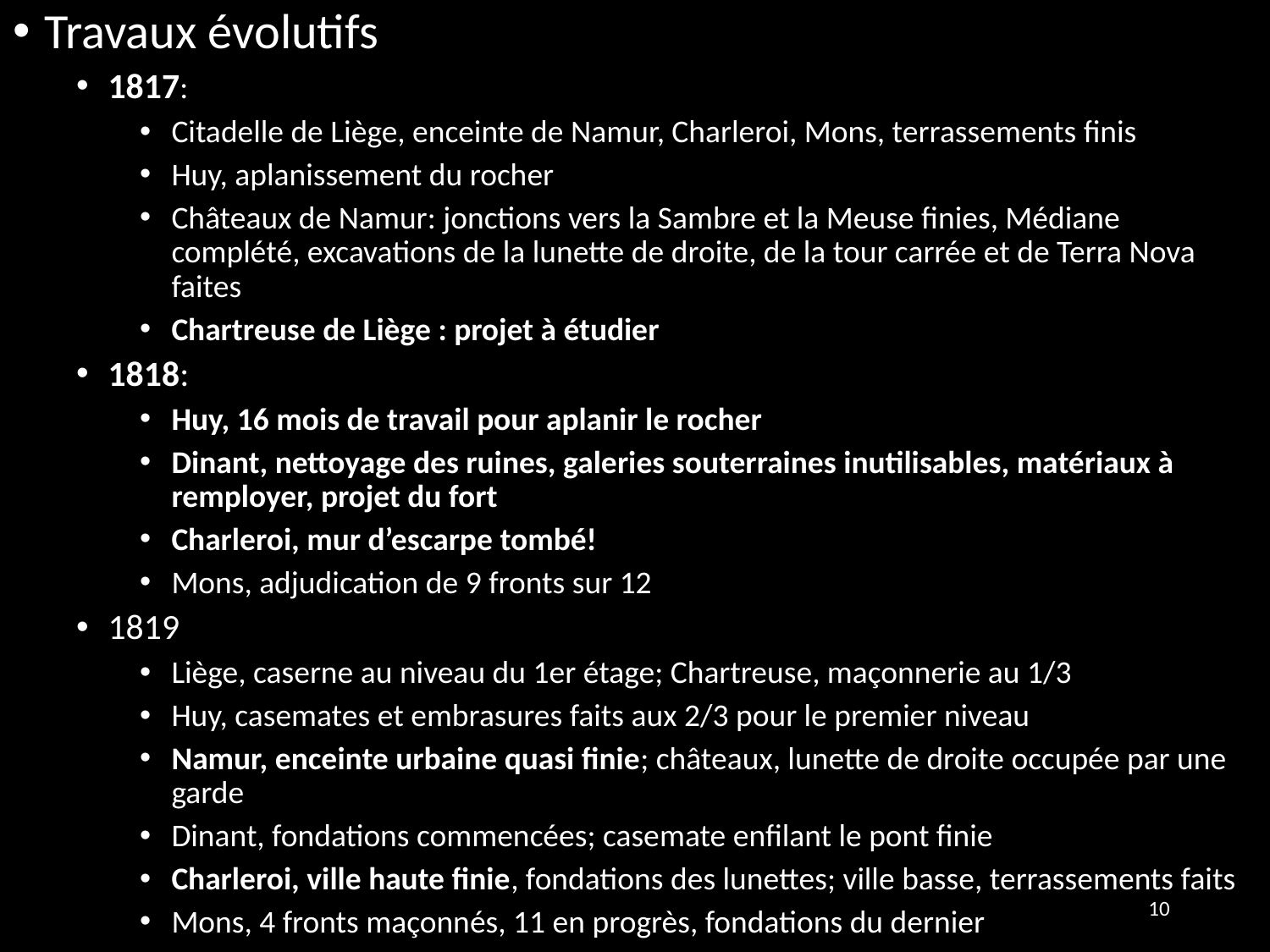

Travaux évolutifs
1817:
Citadelle de Liège, enceinte de Namur, Charleroi, Mons, terrassements finis
Huy, aplanissement du rocher
Châteaux de Namur: jonctions vers la Sambre et la Meuse finies, Médiane complété, excavations de la lunette de droite, de la tour carrée et de Terra Nova faites
Chartreuse de Liège : projet à étudier
1818:
Huy, 16 mois de travail pour aplanir le rocher
Dinant, nettoyage des ruines, galeries souterraines inutilisables, matériaux à remployer, projet du fort
Charleroi, mur d’escarpe tombé!
Mons, adjudication de 9 fronts sur 12
1819
Liège, caserne au niveau du 1er étage; Chartreuse, maçonnerie au 1/3
Huy, casemates et embrasures faits aux 2/3 pour le premier niveau
Namur, enceinte urbaine quasi finie; châteaux, lunette de droite occupée par une garde
Dinant, fondations commencées; casemate enfilant le pont finie
Charleroi, ville haute finie, fondations des lunettes; ville basse, terrassements faits
Mons, 4 fronts maçonnés, 11 en progrès, fondations du dernier

10